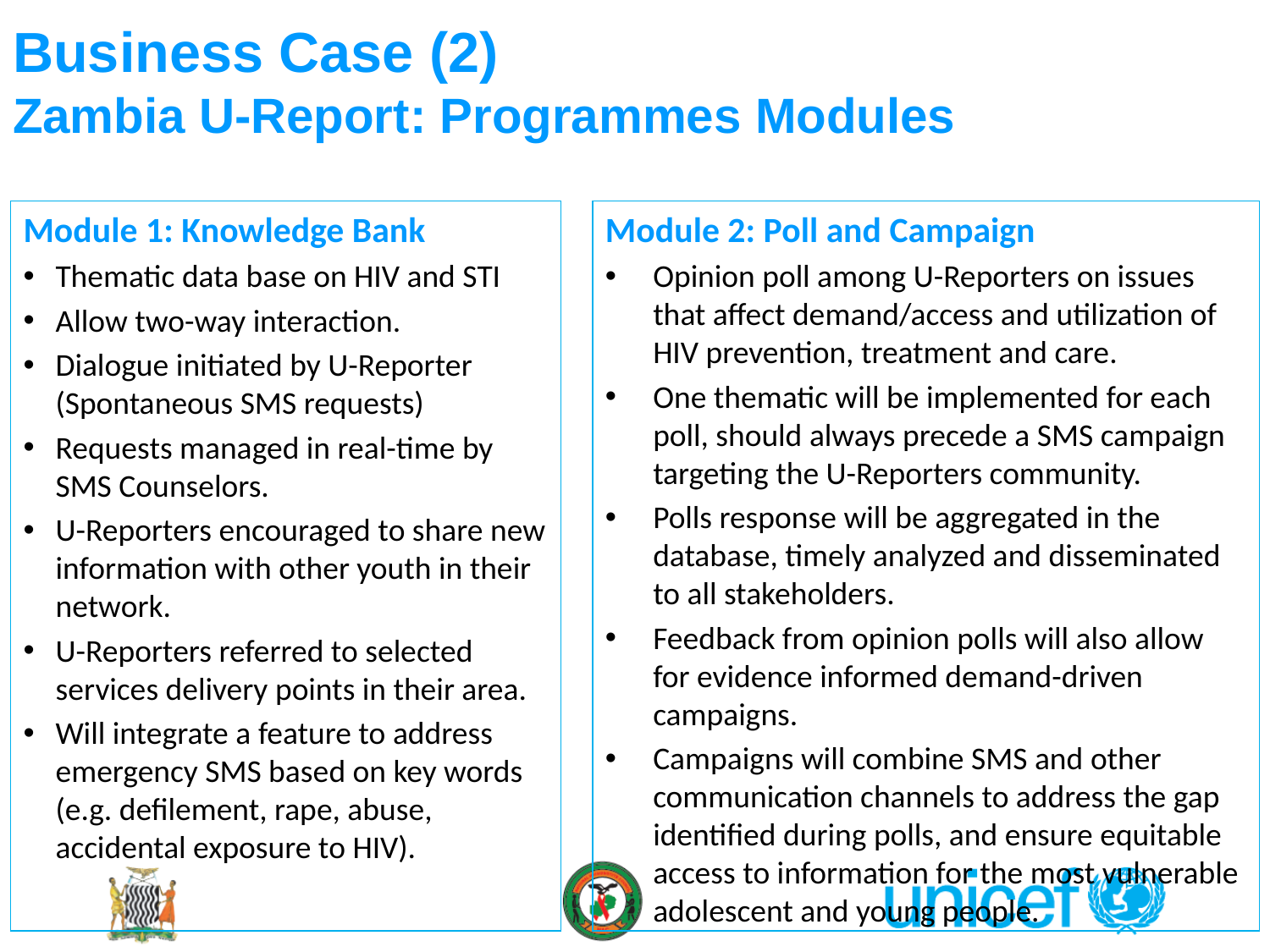

# Business Case (2) Zambia U-Report: Programmes Modules
Module 1: Knowledge Bank
Thematic data base on HIV and STI
Allow two-way interaction.
Dialogue initiated by U-Reporter (Spontaneous SMS requests)
Requests managed in real-time by SMS Counselors.
U-Reporters encouraged to share new information with other youth in their network.
U-Reporters referred to selected services delivery points in their area.
Will integrate a feature to address emergency SMS based on key words (e.g. defilement, rape, abuse, accidental exposure to HIV).
Module 2: Poll and Campaign
Opinion poll among U-Reporters on issues that affect demand/access and utilization of HIV prevention, treatment and care.
One thematic will be implemented for each poll, should always precede a SMS campaign targeting the U-Reporters community.
Polls response will be aggregated in the database, timely analyzed and disseminated to all stakeholders.
Feedback from opinion polls will also allow for evidence informed demand-driven campaigns.
Campaigns will combine SMS and other communication channels to address the gap identified during polls, and ensure equitable access to information for the most vulnerable adolescent and young people.